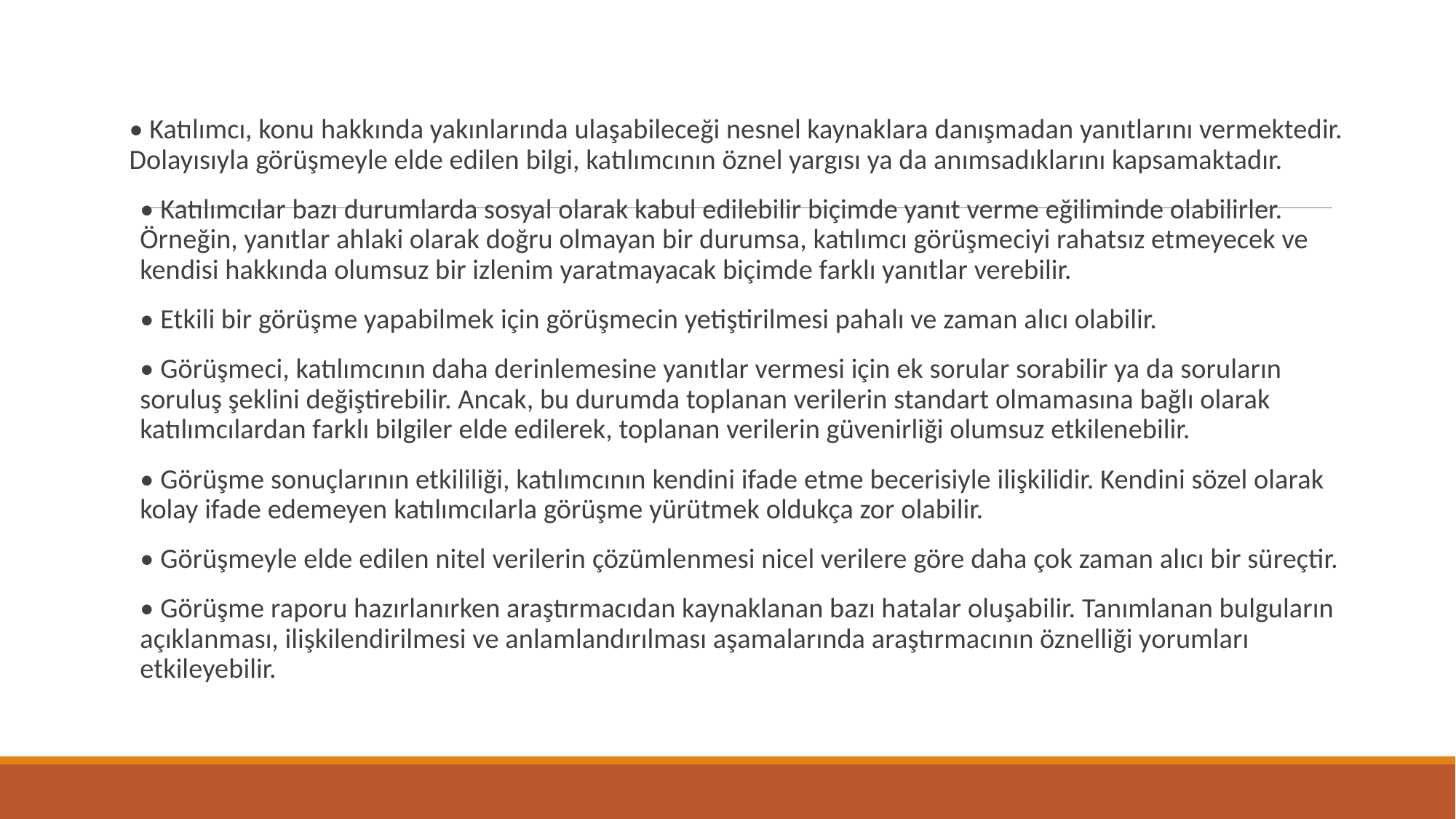

• Katılımcı, konu hakkında yakınlarında ulaşabileceği nesnel kaynaklara danışmadan yanıtlarını vermektedir. Dolayısıyla görüşmeyle elde edilen bilgi, katılımcının öznel yargısı ya da anımsadıklarını kapsamaktadır.
• Katılımcılar bazı durumlarda sosyal olarak kabul edilebilir biçimde yanıt verme eğiliminde olabilirler. Örneğin, yanıtlar ahlaki olarak doğru olmayan bir durumsa, katılımcı görüşmeciyi rahatsız etmeyecek ve kendisi hakkında olumsuz bir izlenim yaratmayacak biçimde farklı yanıtlar verebilir.
• Etkili bir görüşme yapabilmek için görüşmecin yetiştirilmesi pahalı ve zaman alıcı olabilir.
• Görüşmeci, katılımcının daha derinlemesine yanıtlar vermesi için ek sorular sorabilir ya da soruların soruluş şeklini değiştirebilir. Ancak, bu durumda toplanan verilerin standart olmamasına bağlı olarak katılımcılardan farklı bilgiler elde edilerek, toplanan verilerin güvenirliği olumsuz etkilenebilir.
• Görüşme sonuçlarının etkililiği, katılımcının kendini ifade etme becerisiyle ilişkilidir. Kendini sözel olarak kolay ifade edemeyen katılımcılarla görüşme yürütmek oldukça zor olabilir.
• Görüşmeyle elde edilen nitel verilerin çözümlenmesi nicel verilere göre daha çok zaman alıcı bir süreçtir.
• Görüşme raporu hazırlanırken araştırmacıdan kaynaklanan bazı hatalar oluşabilir. Tanımlanan bulguların açıklanması, ilişkilendirilmesi ve anlamlandırılması aşamalarında araştırmacının öznelliği yorumları etkileyebilir.